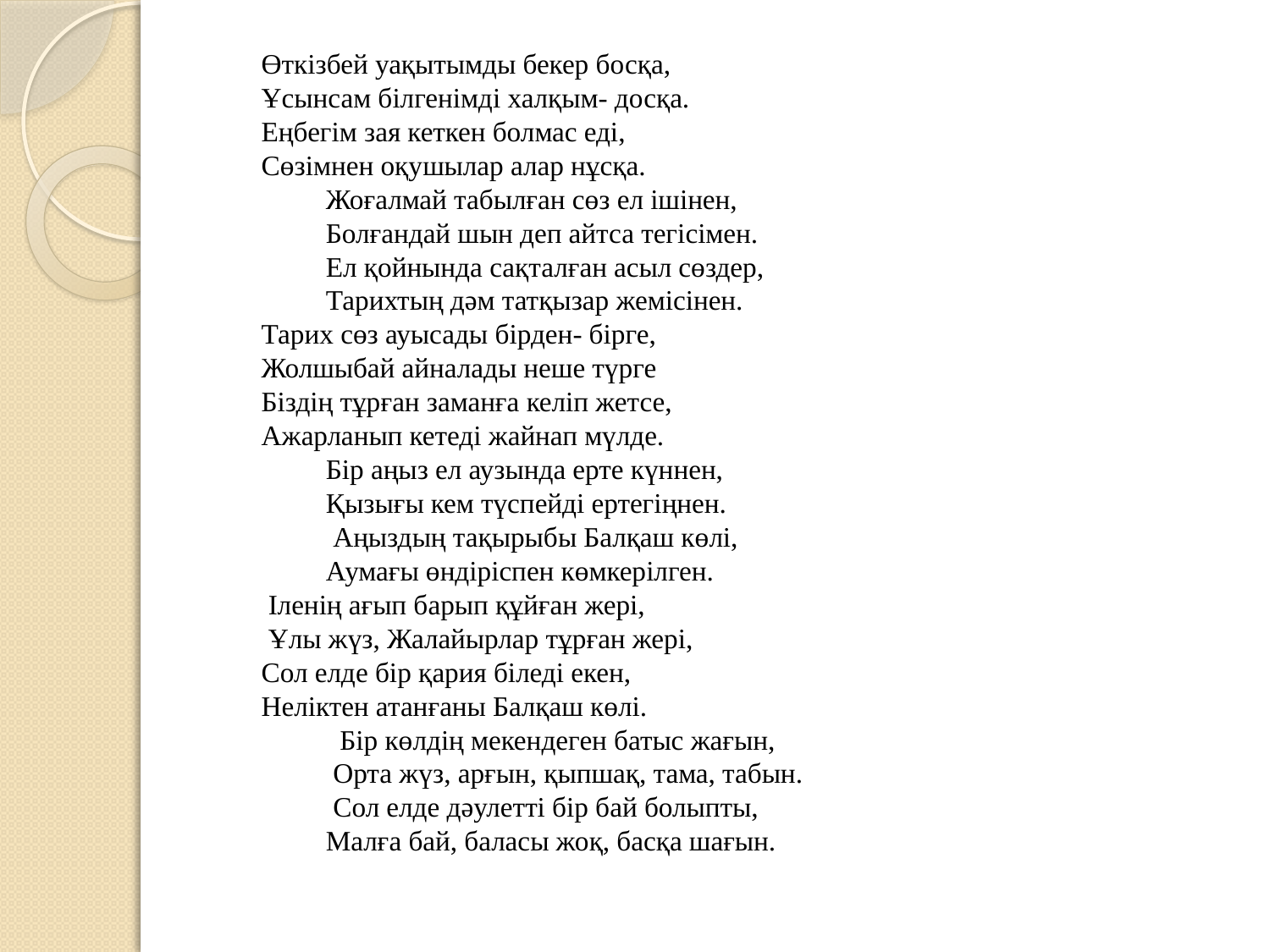

Өткізбей уақытымды бекер босқа,
Ұсынсам білгенімді халқым- досқа.
Еңбегім зая кеткен болмас еді,
Сөзімнен оқушылар алар нұсқа.
	Жоғалмай табылған сөз ел ішінен,
	Болғандай шын деп айтса тегісімен.
	Ел қойнында сақталған асыл сөздер,
	Тарихтың дәм татқызар жемісінен.
Тарих сөз ауысады бірден- бірге,
Жолшыбай айналады неше түрге
Біздің тұрған заманға келіп жетсе,
Ажарланып кетеді жайнап мүлде.
	Бір аңыз ел аузында ерте күннен,
	Қызығы кем түспейді ертегіңнен.
	 Аңыздың тақырыбы Балқаш көлі,
	Аумағы өндіріспен көмкерілген.
 Іленің ағып барып құйған жері,
 Ұлы жүз, Жалайырлар тұрған жері,
Сол елде бір қария біледі екен,
Неліктен атанғаны Балқаш көлі.
       	  Бір көлдің мекендеген батыс жағын,
        	 Орта жүз, арғын, қыпшақ, тама, табын.
        	 Сол елде дәулетті бір бай болыпты,
         	Малға бай, баласы жоқ, басқа шағын.